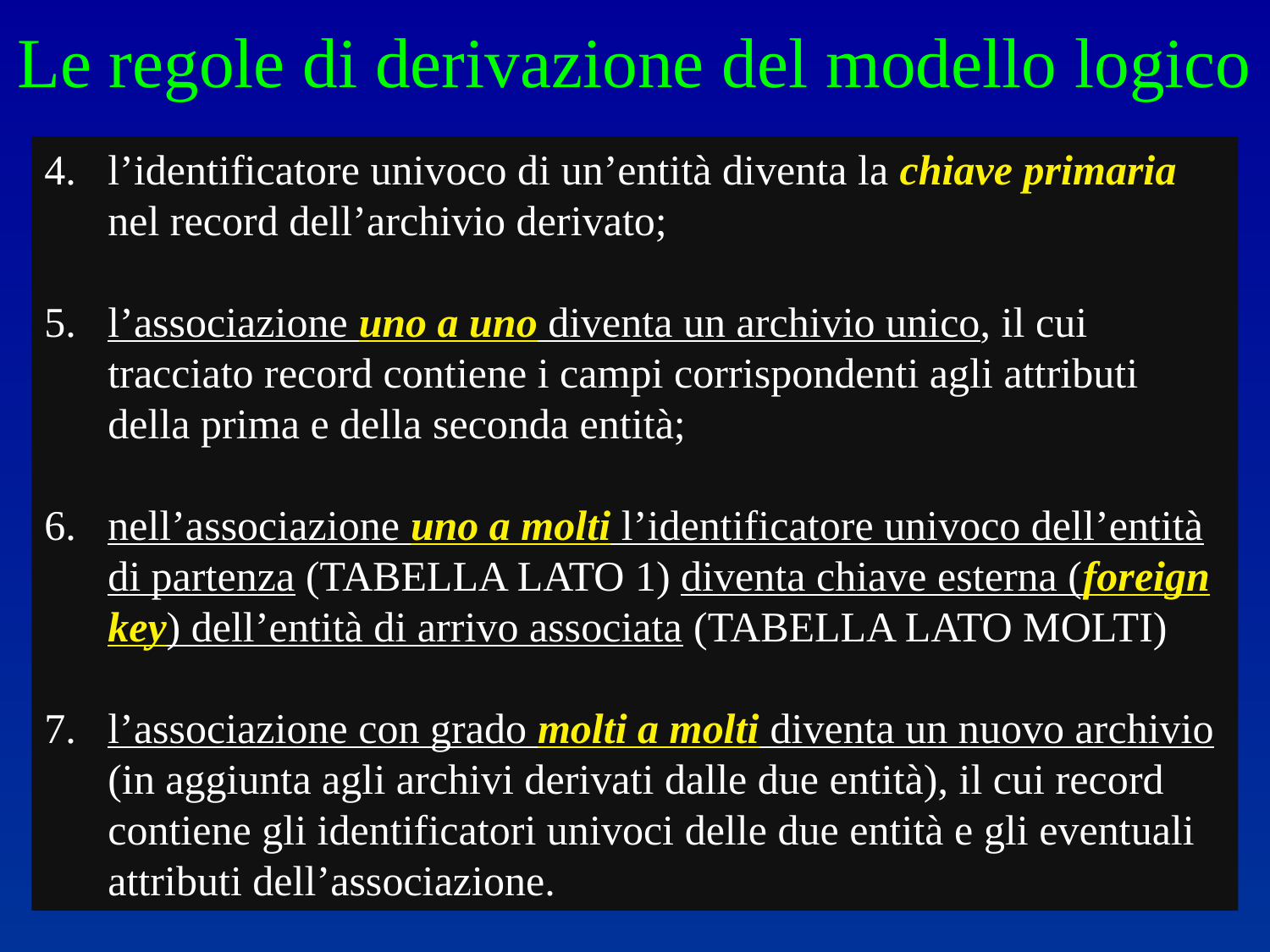

Le regole di derivazione del modello logico
l’identificatore univoco di un’entità diventa la chiave primaria nel record dell’archivio derivato;
l’associazione uno a uno diventa un archivio unico, il cui tracciato record contiene i campi corrispondenti agli attributi della prima e della seconda entità;
nell’associazione uno a molti l’identificatore univoco dell’entità di partenza (TABELLA LATO 1) diventa chiave esterna (foreign key) dell’entità di arrivo associata (TABELLA LATO MOLTI)
l’associazione con grado molti a molti diventa un nuovo archivio (in aggiunta agli archivi derivati dalle due entità), il cui record contiene gli identificatori univoci delle due entità e gli eventuali attributi dell’associazione.